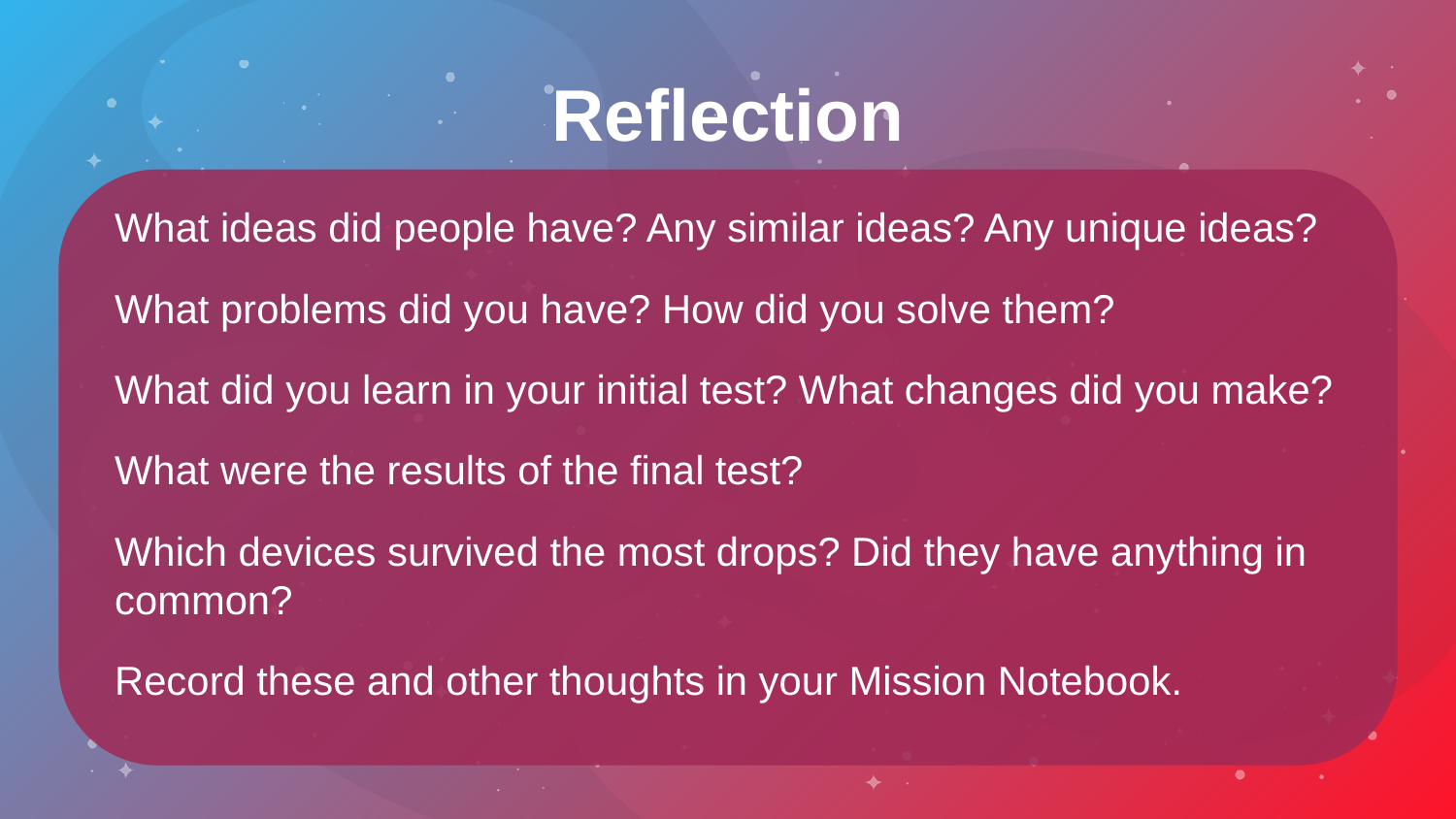

# Reflection
What ideas did people have? Any similar ideas? Any unique ideas?
What problems did you have? How did you solve them?
What did you learn in your initial test? What changes did you make?
What were the results of the final test?
Which devices survived the most drops? Did they have anything in common?
Record these and other thoughts in your Mission Notebook.